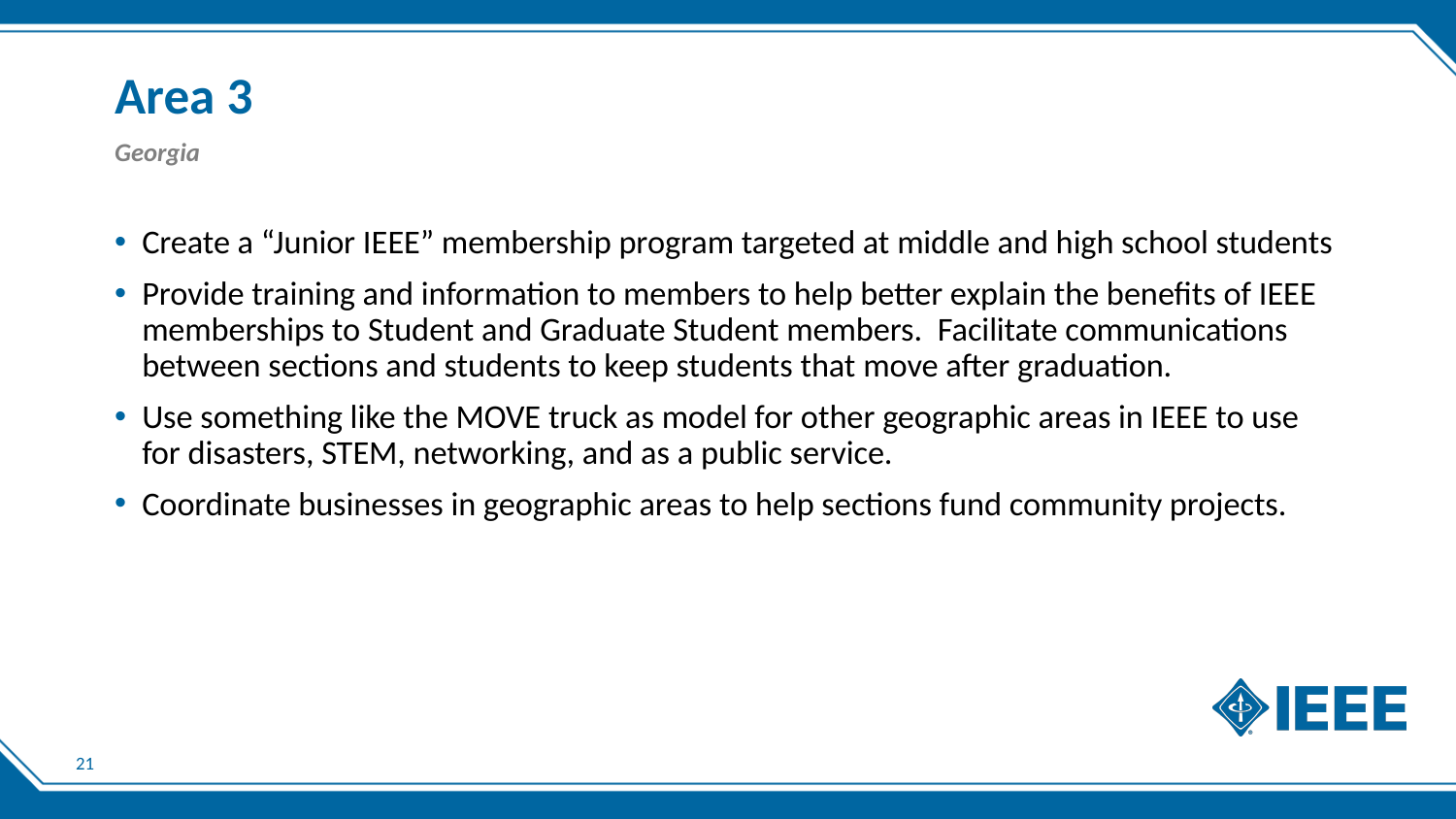

# Area 3
Georgia
Create a “Junior IEEE” membership program targeted at middle and high school students
Provide training and information to members to help better explain the benefits of IEEE memberships to Student and Graduate Student members.  Facilitate communications between sections and students to keep students that move after graduation.
Use something like the MOVE truck as model for other geographic areas in IEEE to use for disasters, STEM, networking, and as a public service.
Coordinate businesses in geographic areas to help sections fund community projects.

21